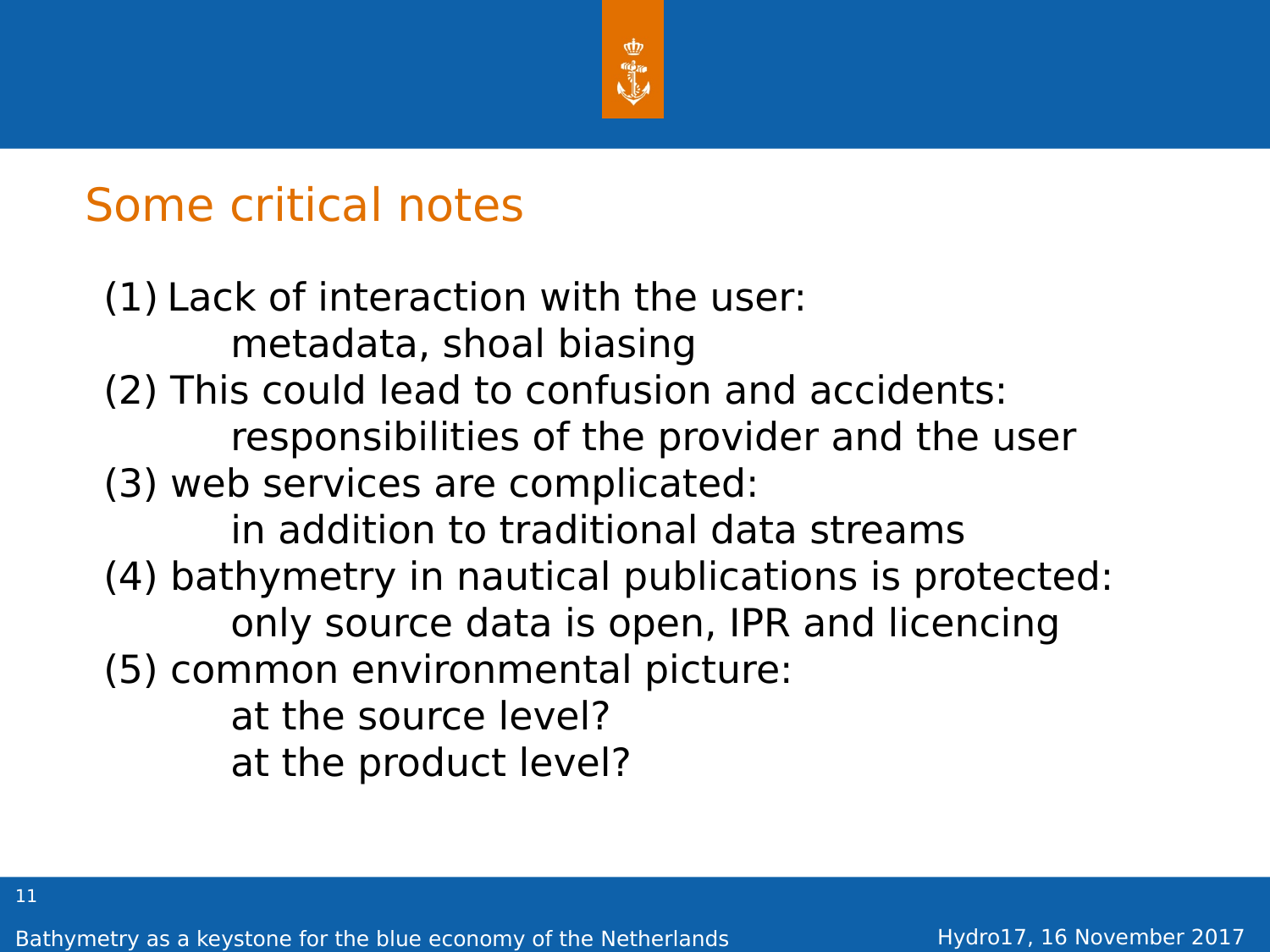

# Some critical notes
Lack of interaction with the user:
	metadata, shoal biasing
(2) This could lead to confusion and accidents:
	responsibilities of the provider and the user
(3) web services are complicated:
	in addition to traditional data streams
(4) bathymetry in nautical publications is protected:
	only source data is open, IPR and licencing
(5) common environmental picture:
	at the source level?
	at the product level?